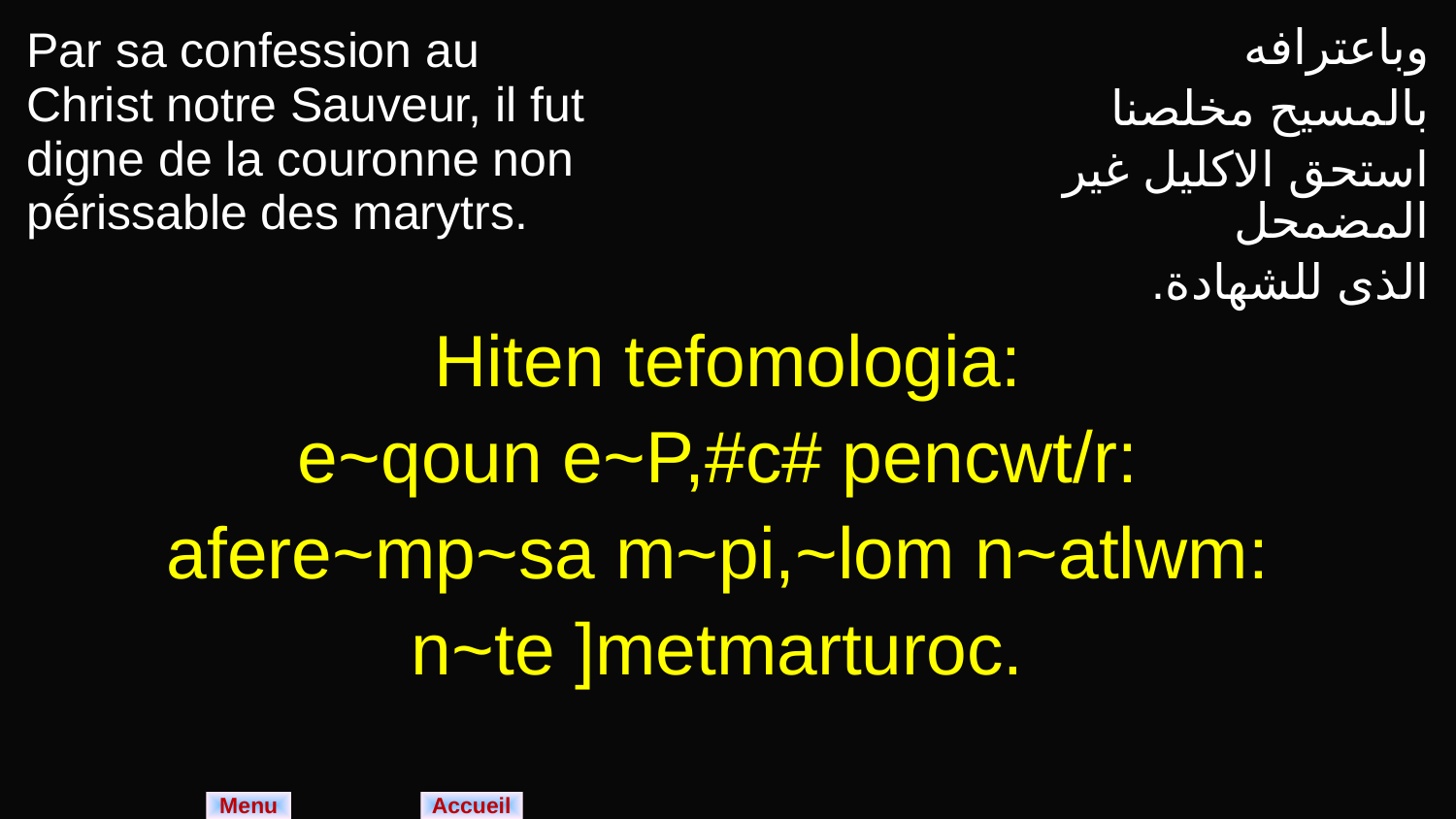

| Par sa confession au Christ notre Sauveur, il fut digne de la couronne non périssable des marytrs. | وباعترافه بالمسيح مخلصنا استحق الاكليل غير المضمحل الذى للشهادة. |
| --- | --- |
| Hiten tefomologia: e~qoun e~P,#c# pencwt/r: afere~mp~sa m~pi,~lom n~atlwm: n~te ]metmarturoc. |  |
Menu